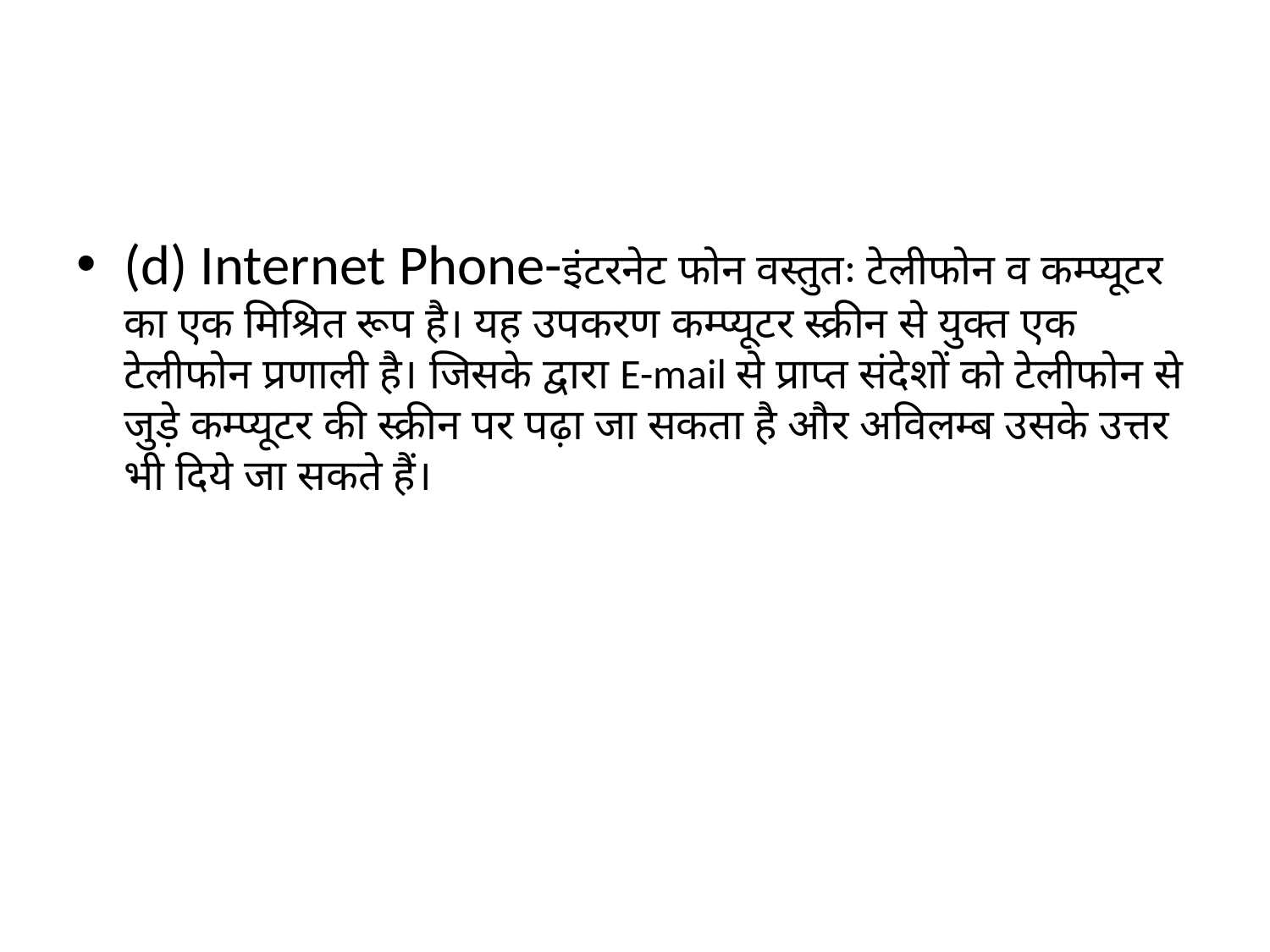

#
(d) Internet Phone-इंटरनेट फोन वस्तुतः टेलीफोन व कम्प्यूटर का एक मिश्रित रूप है। यह उपकरण कम्प्यूटर स्क्रीन से युक्त एक टेलीफोन प्रणाली है। जिसके द्वारा E-mail से प्राप्त संदेशों को टेलीफोन से जुड़े कम्प्यूटर की स्क्रीन पर पढ़ा जा सकता है और अविलम्ब उसके उत्तर भी दिये जा सकते हैं।